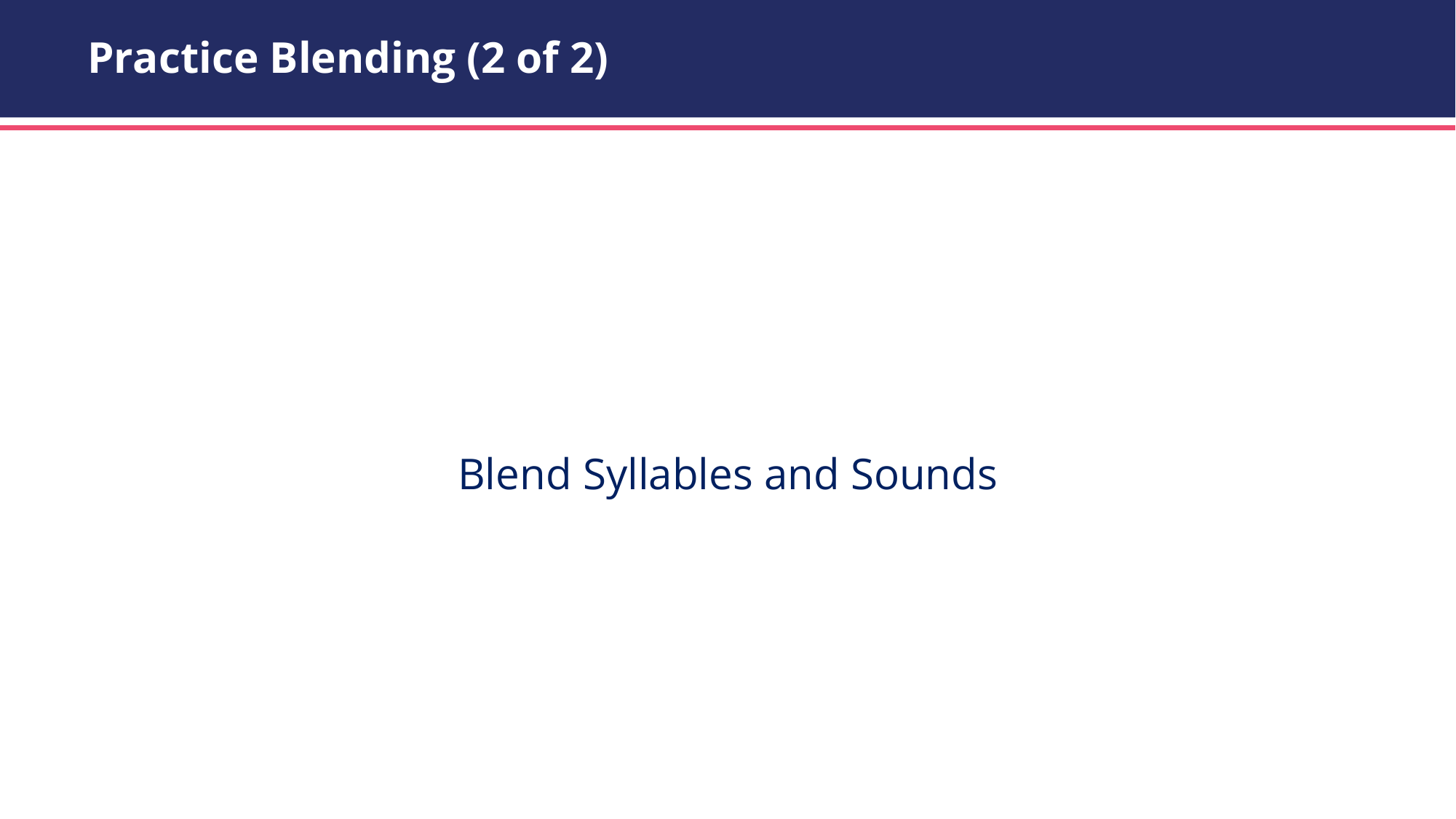

# Practice Blending (2 of 2)
Blend Syllables and Sounds